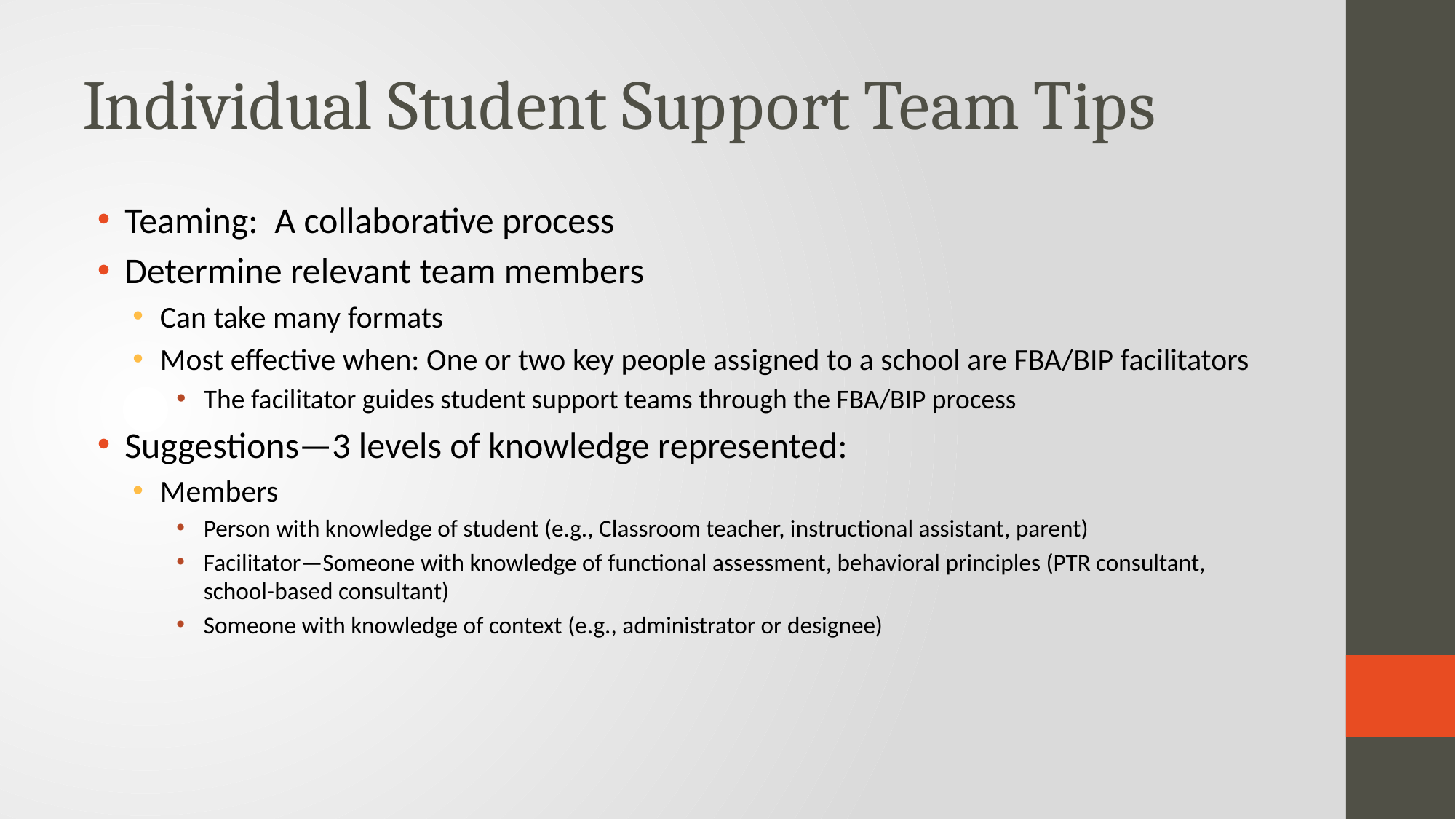

# Individual Student Support Team Tips
Teaming:  A collaborative process
Determine relevant team members
Can take many formats
Most effective when: One or two key people assigned to a school are FBA/BIP facilitators
The facilitator guides student support teams through the FBA/BIP process
Suggestions—3 levels of knowledge represented:
Members
Person with knowledge of student (e.g., Classroom teacher, instructional assistant, parent)
Facilitator—Someone with knowledge of functional assessment, behavioral principles (PTR consultant, school-based consultant)
Someone with knowledge of context (e.g., administrator or designee)